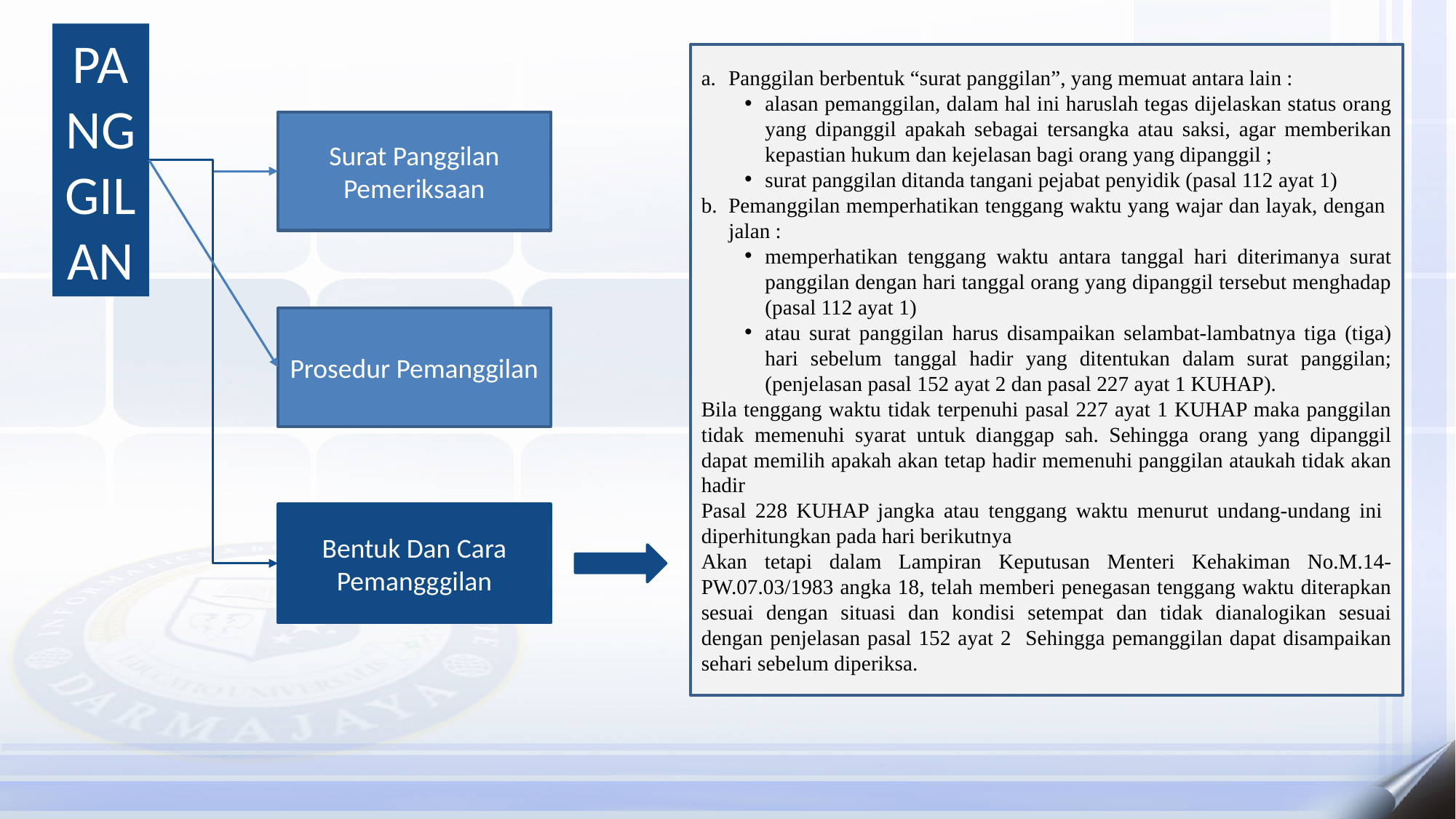

PANGGILAN
Panggilan berbentuk “surat panggilan”, yang memuat antara lain :
alasan pemanggilan, dalam hal ini haruslah tegas dijelaskan status orang yang dipanggil apakah sebagai tersangka atau saksi, agar memberikan kepastian hukum dan kejelasan bagi orang yang dipanggil ;
surat panggilan ditanda tangani pejabat penyidik (pasal 112 ayat 1)
Pemanggilan memperhatikan tenggang waktu yang wajar dan layak, dengan  jalan :
memperhatikan tenggang waktu antara tanggal hari diterimanya surat panggilan dengan hari tanggal orang yang dipanggil tersebut menghadap (pasal 112 ayat 1)
atau surat panggilan harus disampaikan selambat-lambatnya tiga (tiga) hari sebelum tanggal hadir yang ditentukan dalam surat panggilan; (penjelasan pasal 152 ayat 2 dan pasal 227 ayat 1 KUHAP).
Bila tenggang waktu tidak terpenuhi pasal 227 ayat 1 KUHAP maka panggilan tidak memenuhi syarat untuk dianggap sah. Sehingga orang yang dipanggil dapat memilih apakah akan tetap hadir memenuhi panggilan ataukah tidak akan hadir
Pasal 228 KUHAP jangka atau tenggang waktu menurut undang-undang ini  diperhitungkan pada hari berikutnya
Akan tetapi dalam Lampiran Keputusan Menteri Kehakiman No.M.14-PW.07.03/1983 angka 18, telah memberi penegasan tenggang waktu diterapkan sesuai dengan situasi dan kondisi setempat dan tidak dianalogikan sesuai dengan penjelasan pasal 152 ayat 2  Sehingga pemanggilan dapat disampaikan sehari sebelum diperiksa.
Surat Panggilan Pemeriksaan
Prosedur Pemanggilan
Bentuk Dan Cara Pemangggilan